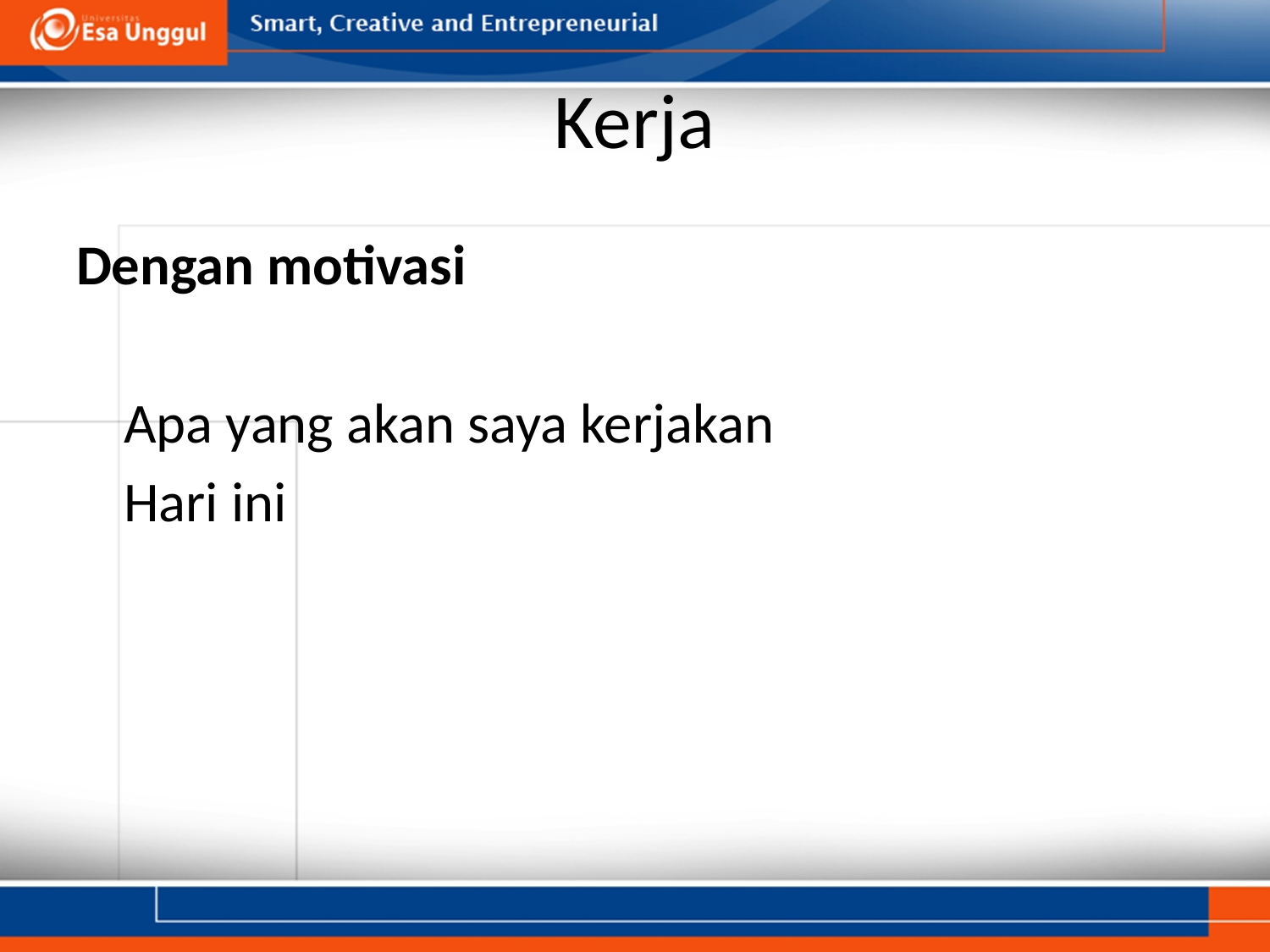

# Kerja
Dengan motivasi

	Apa yang akan saya kerjakan
	Hari ini